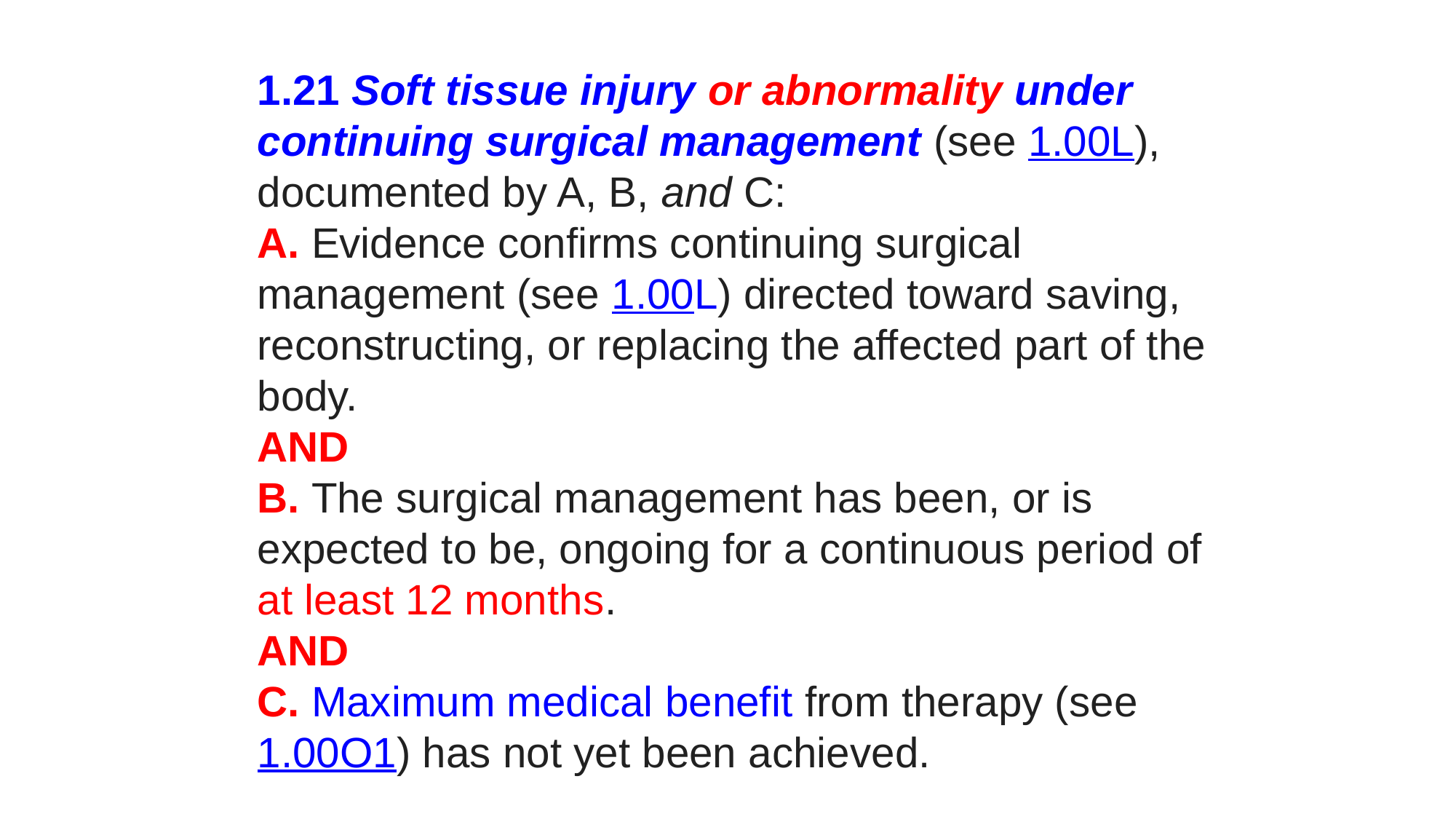

1.21 Soft tissue injury or abnormality under continuing surgical management (see 1.00L), documented by A, B, and C:
A. Evidence confirms continuing surgical management (see 1.00L) directed toward saving, reconstructing, or replacing the affected part of the body.
AND
B. The surgical management has been, or is expected to be, ongoing for a continuous period of at least 12 months.
AND
C. Maximum medical benefit from therapy (see 1.00O1) has not yet been achieved.